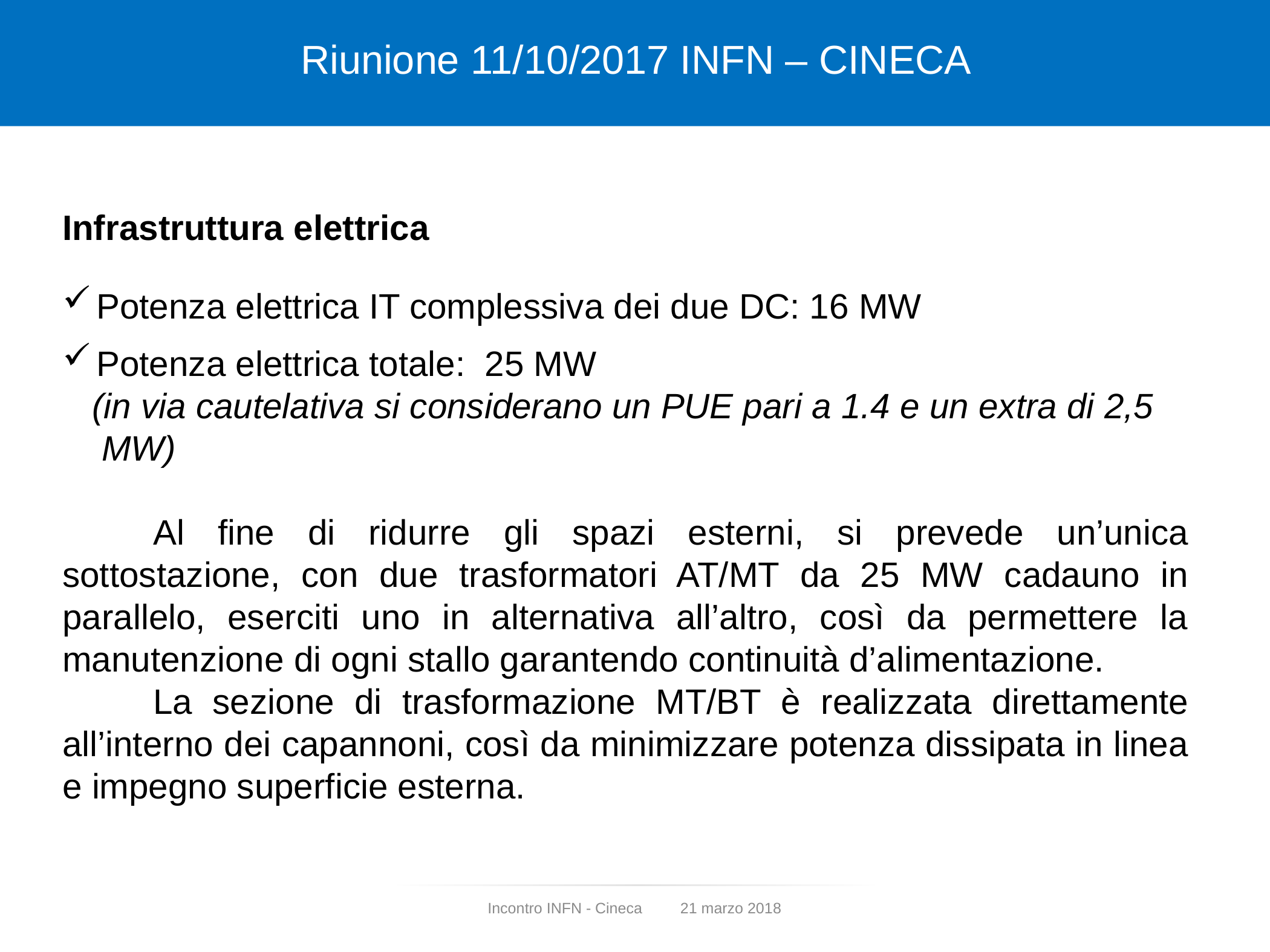

Riunione 11/10/2017 INFN – CINECA

Infrastruttura elettrica

Potenza elettrica IT complessiva dei due DC: 16 MW
Potenza elettrica totale:  25 MW
   (in via cautelativa si considerano un PUE pari a 1.4 e un extra di 2,5
    MW)

	Al fine di ridurre gli spazi esterni, si prevede un’unica sottostazione, con due trasformatori AT/MT da 25 MW cadauno in parallelo, eserciti uno in alternativa all’altro, così da permettere la manutenzione di ogni stallo garantendo continuità d’alimentazione.
	La sezione di trasformazione MT/BT è realizzata direttamente all’interno dei capannoni, così da minimizzare potenza dissipata in linea e impegno superficie esterna.

Incontro INFN - Cineca         21 marzo 2018